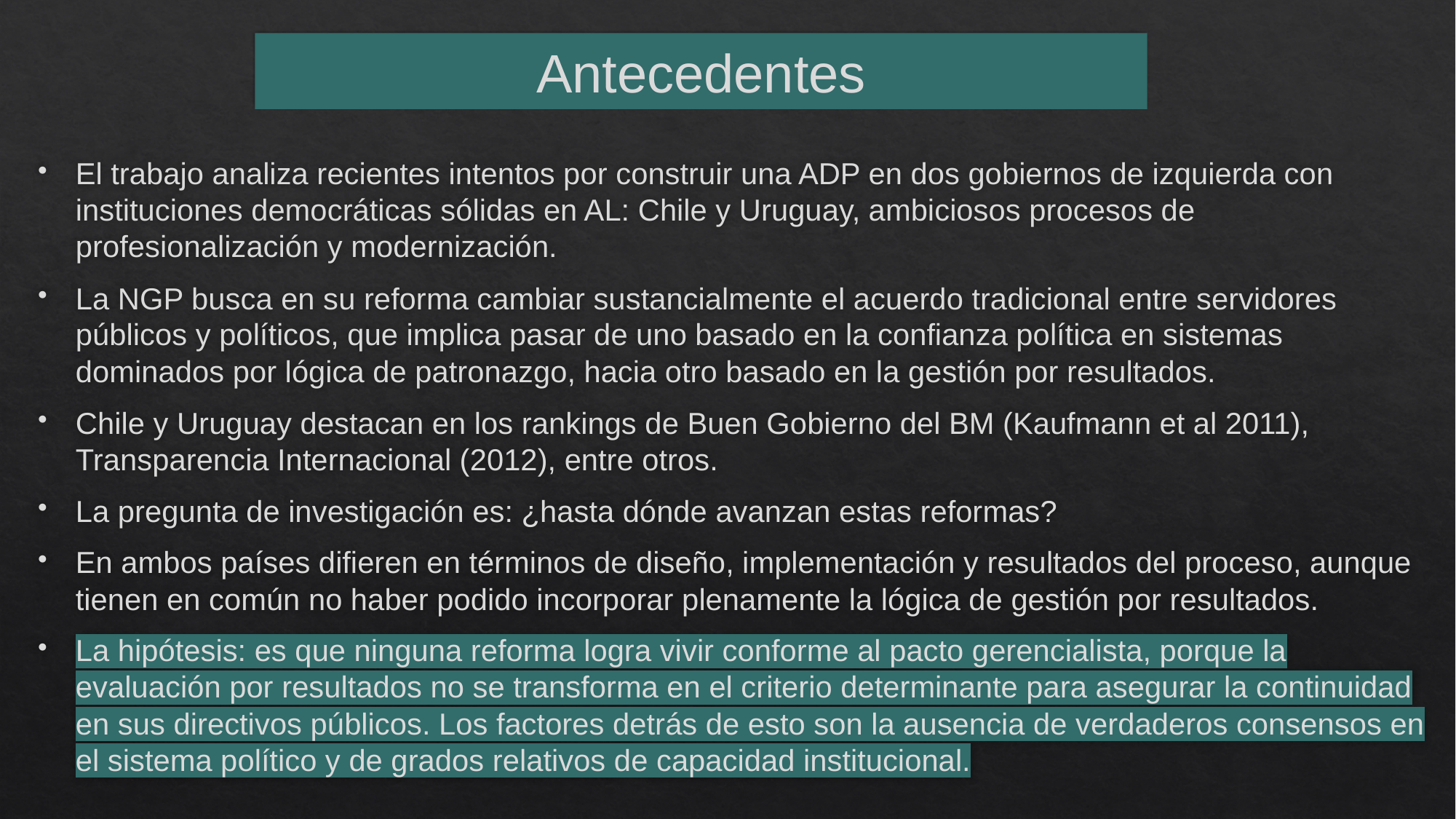

# Antecedentes
El trabajo analiza recientes intentos por construir una ADP en dos gobiernos de izquierda con instituciones democráticas sólidas en AL: Chile y Uruguay, ambiciosos procesos de profesionalización y modernización.
La NGP busca en su reforma cambiar sustancialmente el acuerdo tradicional entre servidores públicos y políticos, que implica pasar de uno basado en la confianza política en sistemas dominados por lógica de patronazgo, hacia otro basado en la gestión por resultados.
Chile y Uruguay destacan en los rankings de Buen Gobierno del BM (Kaufmann et al 2011), Transparencia Internacional (2012), entre otros.
La pregunta de investigación es: ¿hasta dónde avanzan estas reformas?
En ambos países difieren en términos de diseño, implementación y resultados del proceso, aunque tienen en común no haber podido incorporar plenamente la lógica de gestión por resultados.
La hipótesis: es que ninguna reforma logra vivir conforme al pacto gerencialista, porque la evaluación por resultados no se transforma en el criterio determinante para asegurar la continuidad en sus directivos públicos. Los factores detrás de esto son la ausencia de verdaderos consensos en el sistema político y de grados relativos de capacidad institucional.